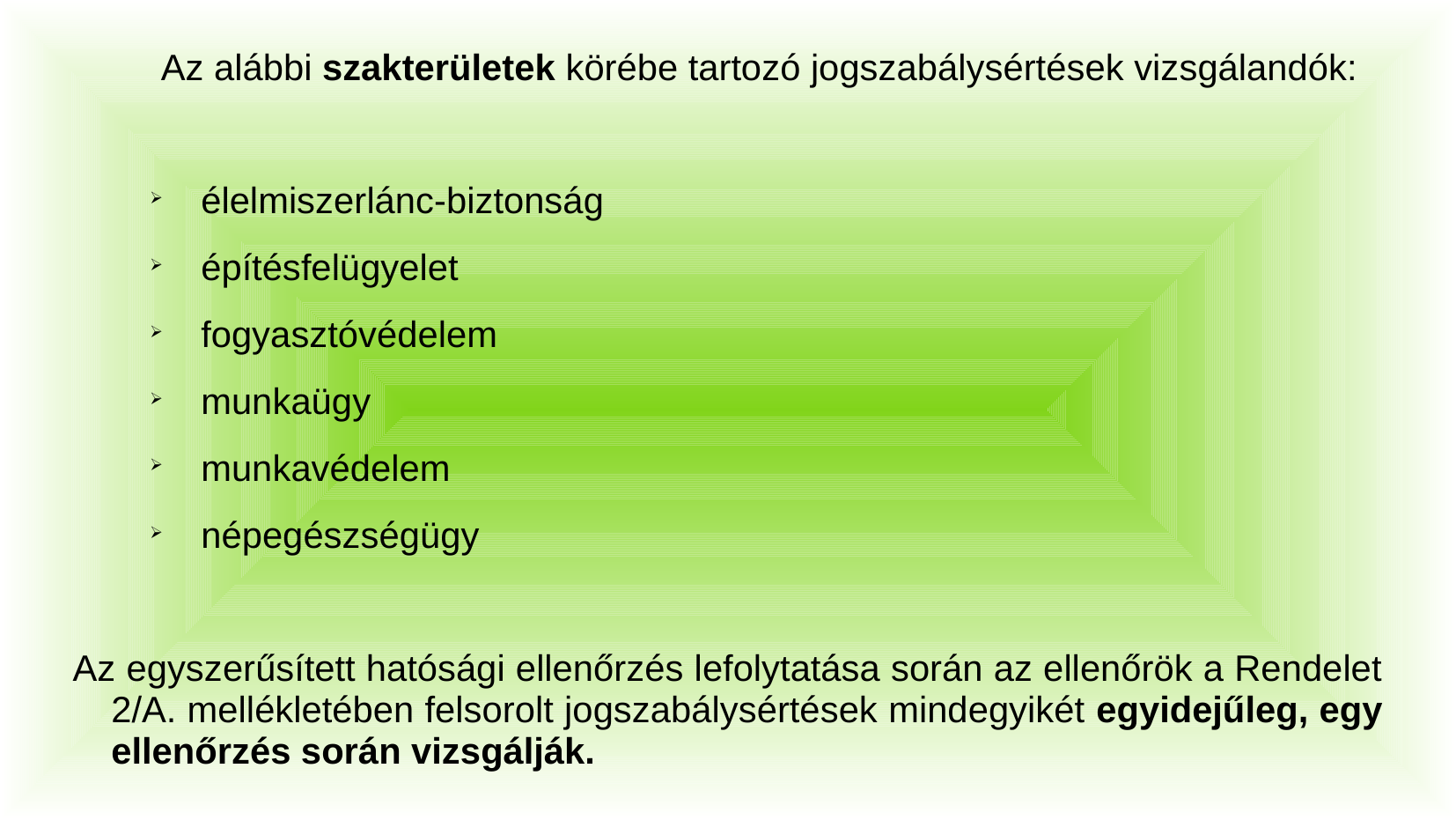

# Az alábbi szakterületek körébe tartozó jogszabálysértések vizsgálandók:

élelmiszerlánc-biztonság
építésfelügyelet
fogyasztóvédelem
munkaügy
munkavédelem
népegészségügy

Az egyszerűsített hatósági ellenőrzés lefolytatása során az ellenőrök a Rendelet 2/A. mellékletében felsorolt jogszabálysértések mindegyikét egyidejűleg, egy ellenőrzés során vizsgálják.